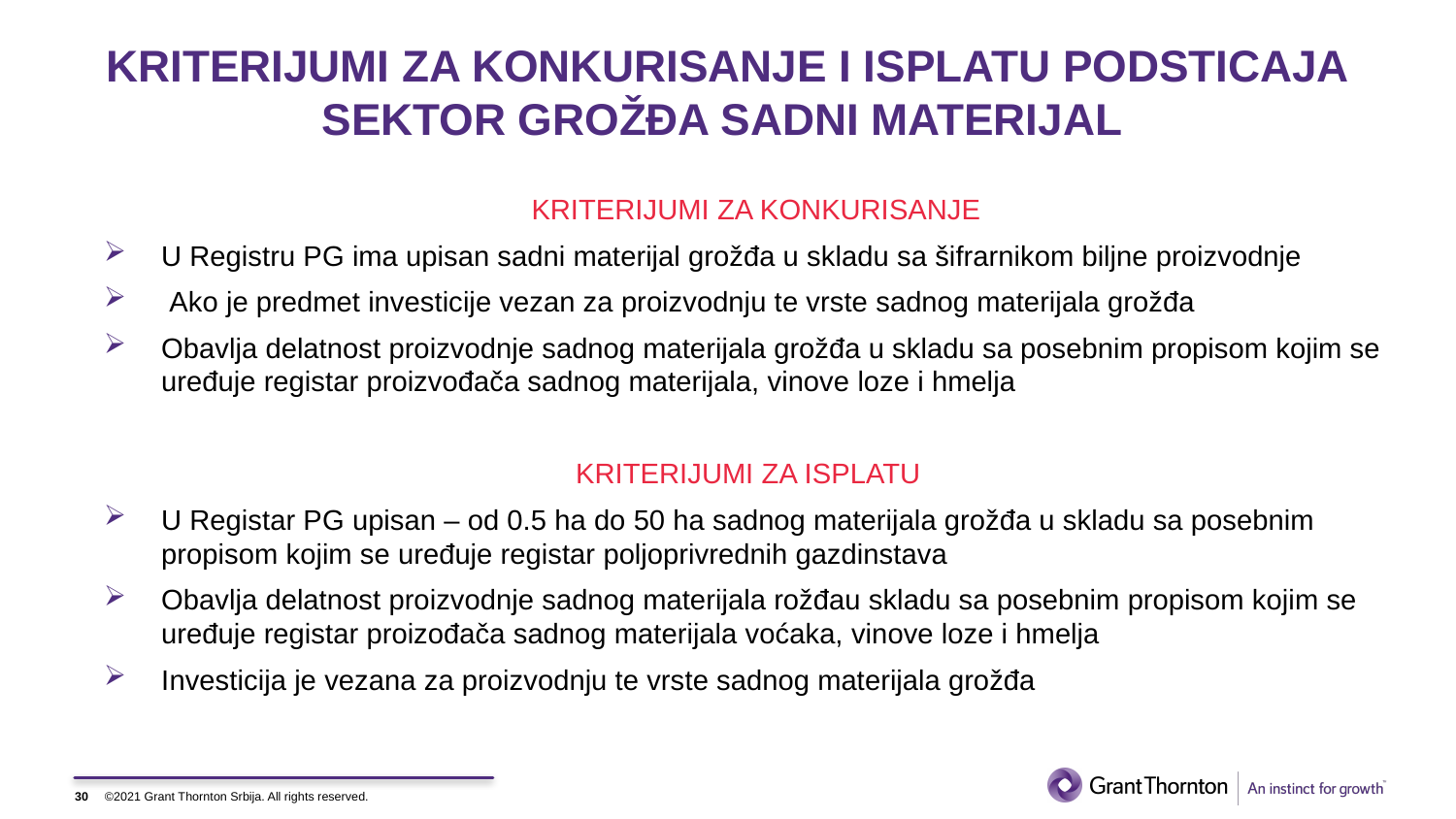

# KRITERIJUMI ZA KONKURISANJE I ISPLATU PODSTICAJA SEKTOR GROŽĐA SADNI MATERIJAL

  KRITERIJUMI ZA KONKURISANJE
U Registru PG ima upisan sadni materijal grožđa u skladu sa šifrarnikom biljne proizvodnje
 Ako je predmet investicije vezan za proizvodnju te vrste sadnog materijala grožđa
Obavlja delatnost proizvodnje sadnog materijala grožđa u skladu sa posebnim propisom kojim se uređuje registar proizvođača sadnog materijala, vinove loze i hmelja

KRITERIJUMI ZA ISPLATU
U Registar PG upisan – od 0.5 ha do 50 ha sadnog materijala grožđa u skladu sa posebnim propisom kojim se uređuje registar poljoprivrednih gazdinstava
Obavlja delatnost proizvodnje sadnog materijala rožđau skladu sa posebnim propisom kojim se uređuje registar proizođača sadnog materijala voćaka, vinove loze i hmelja
Investicija je vezana za proizvodnju te vrste sadnog materijala grožđa

30